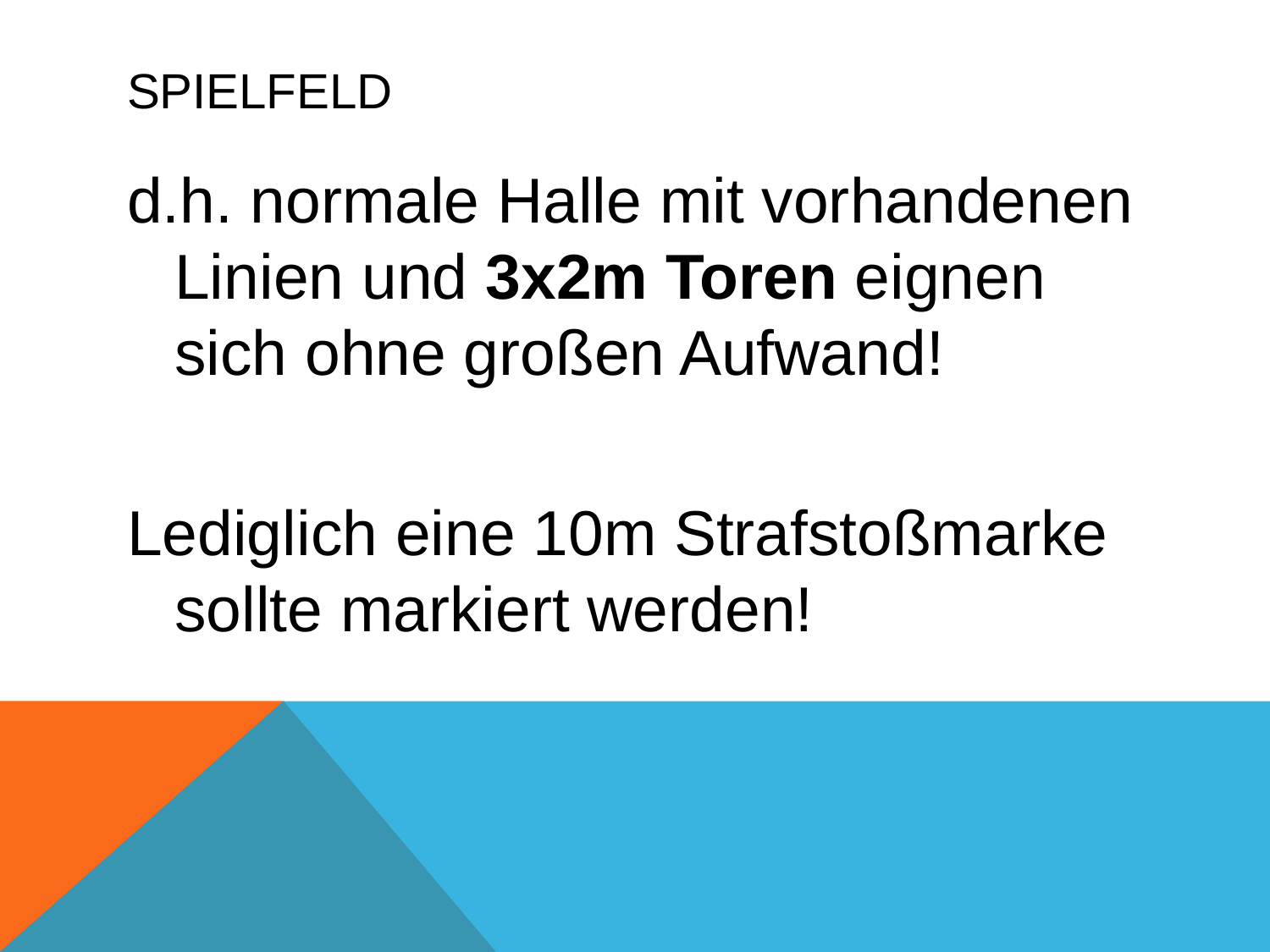

# Spielfeld
d.h. normale Halle mit vorhandenen Linien und 3x2m Toren eignen sich ohne großen Aufwand!

Lediglich eine 10m Strafstoßmarke sollte markiert werden!